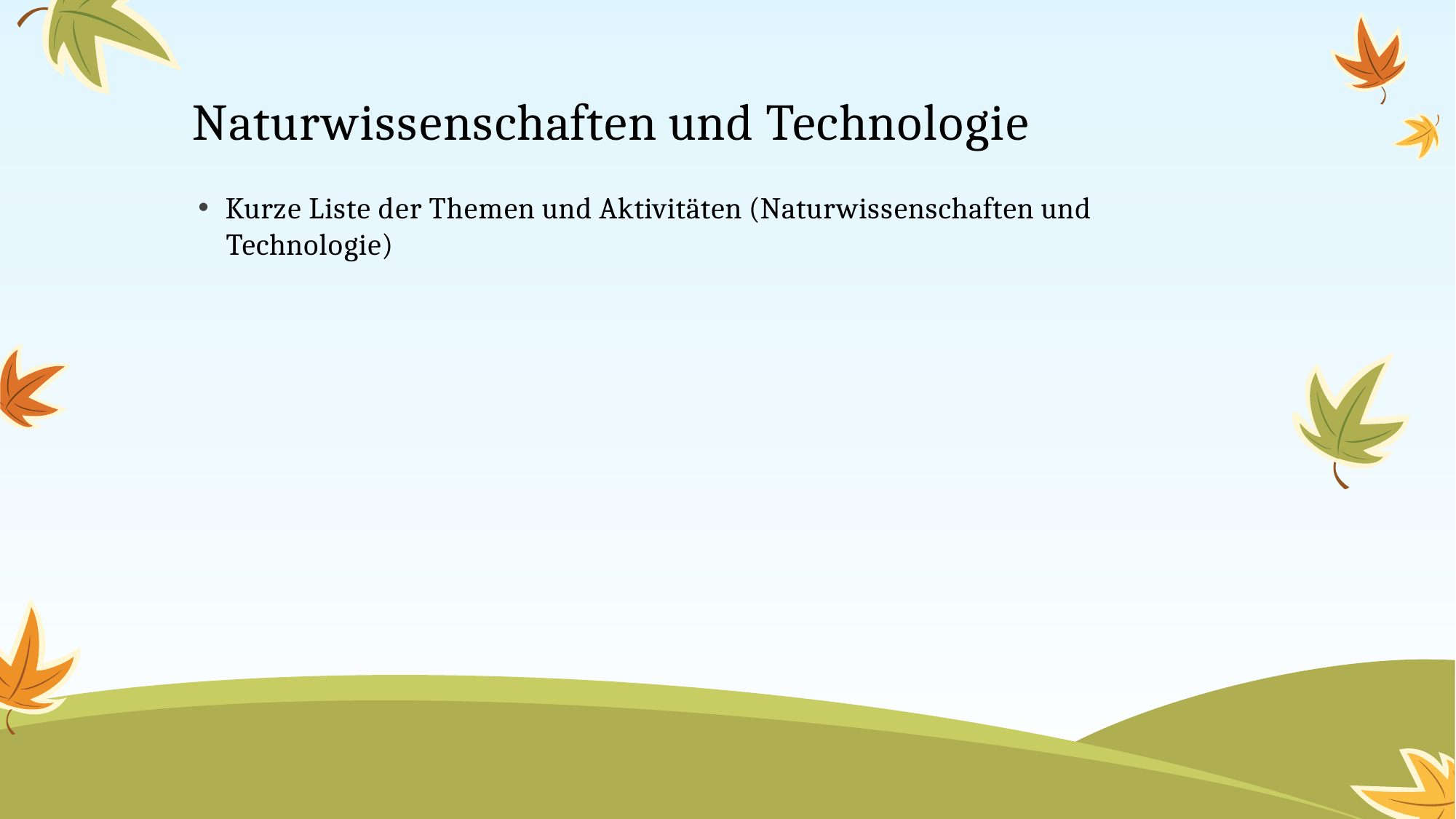

# Naturwissenschaften und Technologie
Kurze Liste der Themen und Aktivitäten (Naturwissenschaften und Technologie)